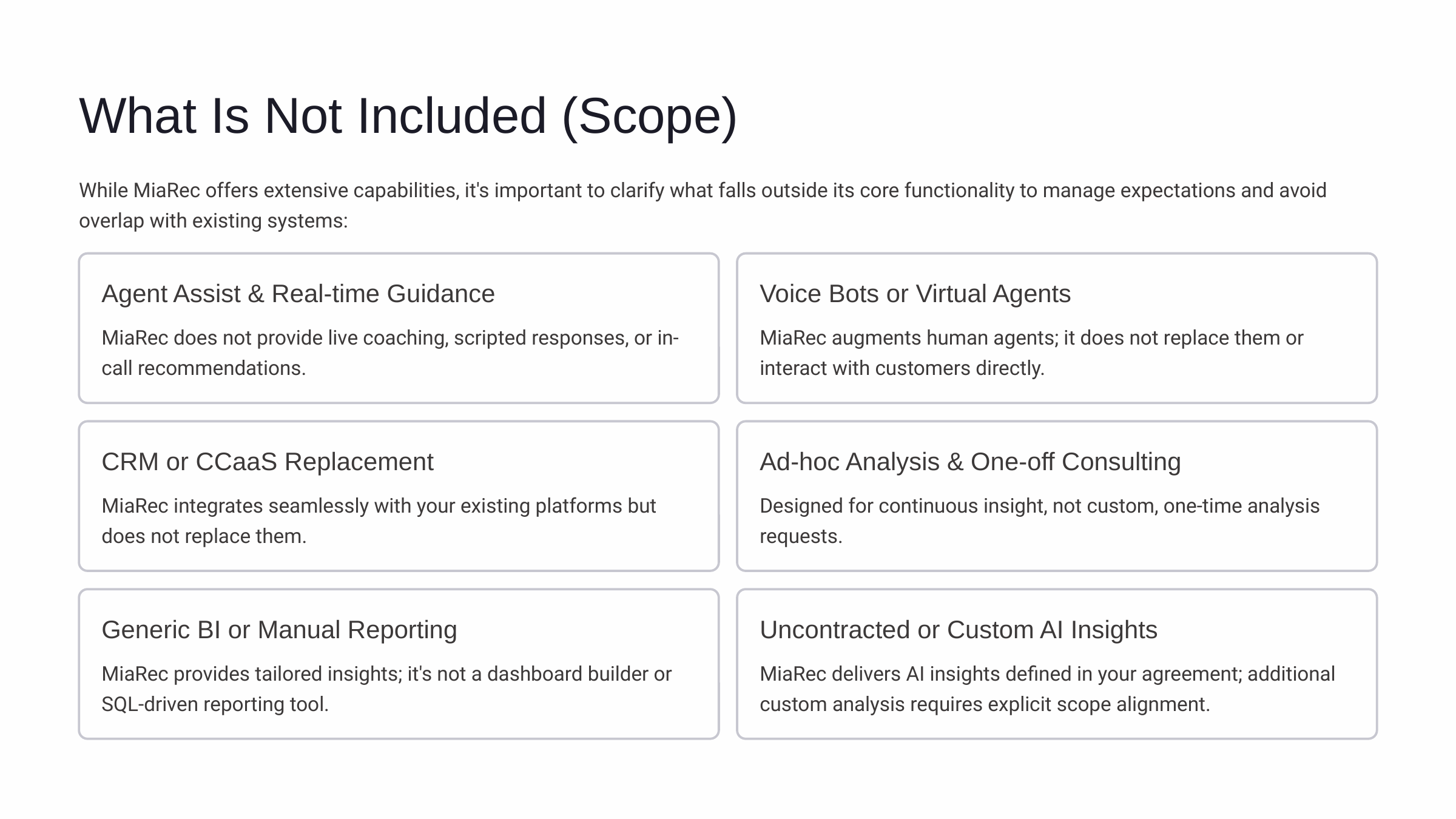

What Is Not Included (Scope)
While MiaRec offers extensive capabilities, it's important to clarify what falls outside its core functionality to manage expectations and avoid overlap with existing systems:

Agent Assist & Real-time Guidance
Voice Bots or Virtual Agents
MiaRec does not provide live coaching, scripted responses, or in-call recommendations.
MiaRec augments human agents; it does not replace them or interact with customers directly.

CRM or CCaaS Replacement
Ad-hoc Analysis & One-off Consulting
MiaRec integrates seamlessly with your existing platforms but does not replace them.
Designed for continuous insight, not custom, one-time analysis requests.

Generic BI or Manual Reporting
Uncontracted or Custom AI Insights
MiaRec provides tailored insights; it's not a dashboard builder or SQL-driven reporting tool.
MiaRec delivers AI insights defined in your agreement; additional custom analysis requires explicit scope alignment.